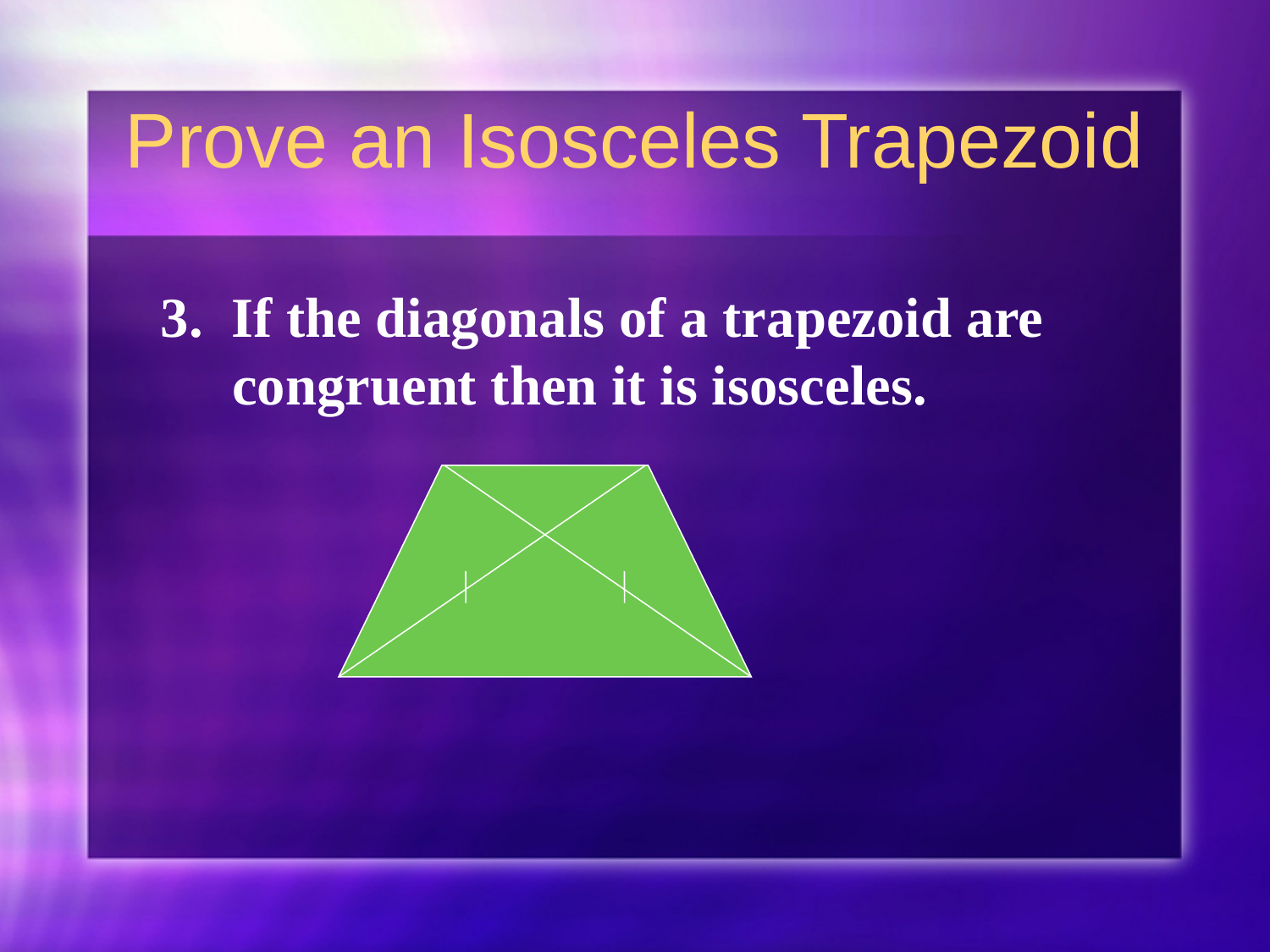

Prove an Isosceles Trapezoid
3.  If the diagonals of a trapezoid are congruent then it is isosceles.